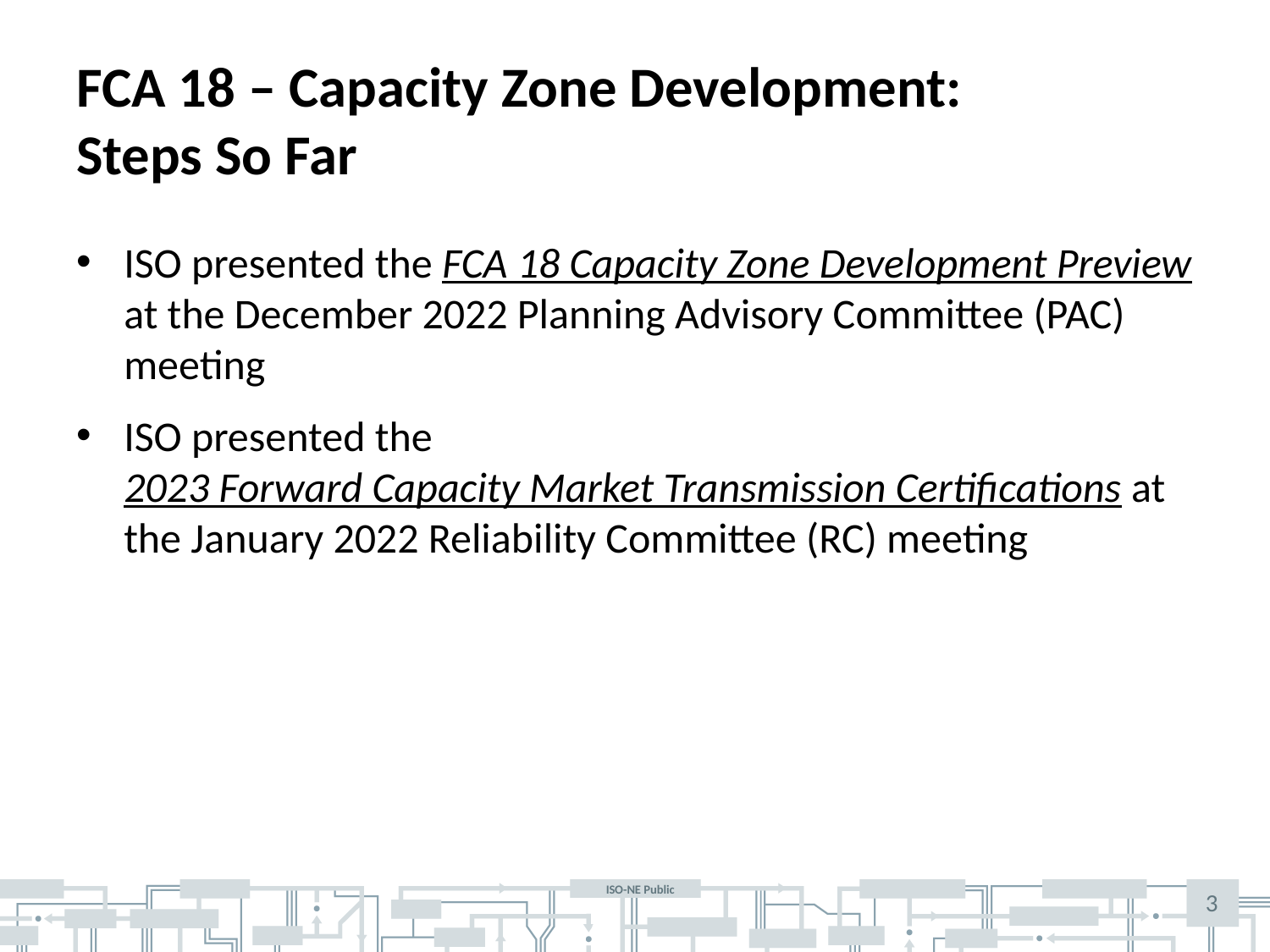

# FCA 18 – Capacity Zone Development: Steps So Far
ISO presented the FCA 18 Capacity Zone Development Preview at the December 2022 Planning Advisory Committee (PAC) meeting
ISO presented the 2023 Forward Capacity Market Transmission Certifications at the January 2022 Reliability Committee (RC) meeting
3